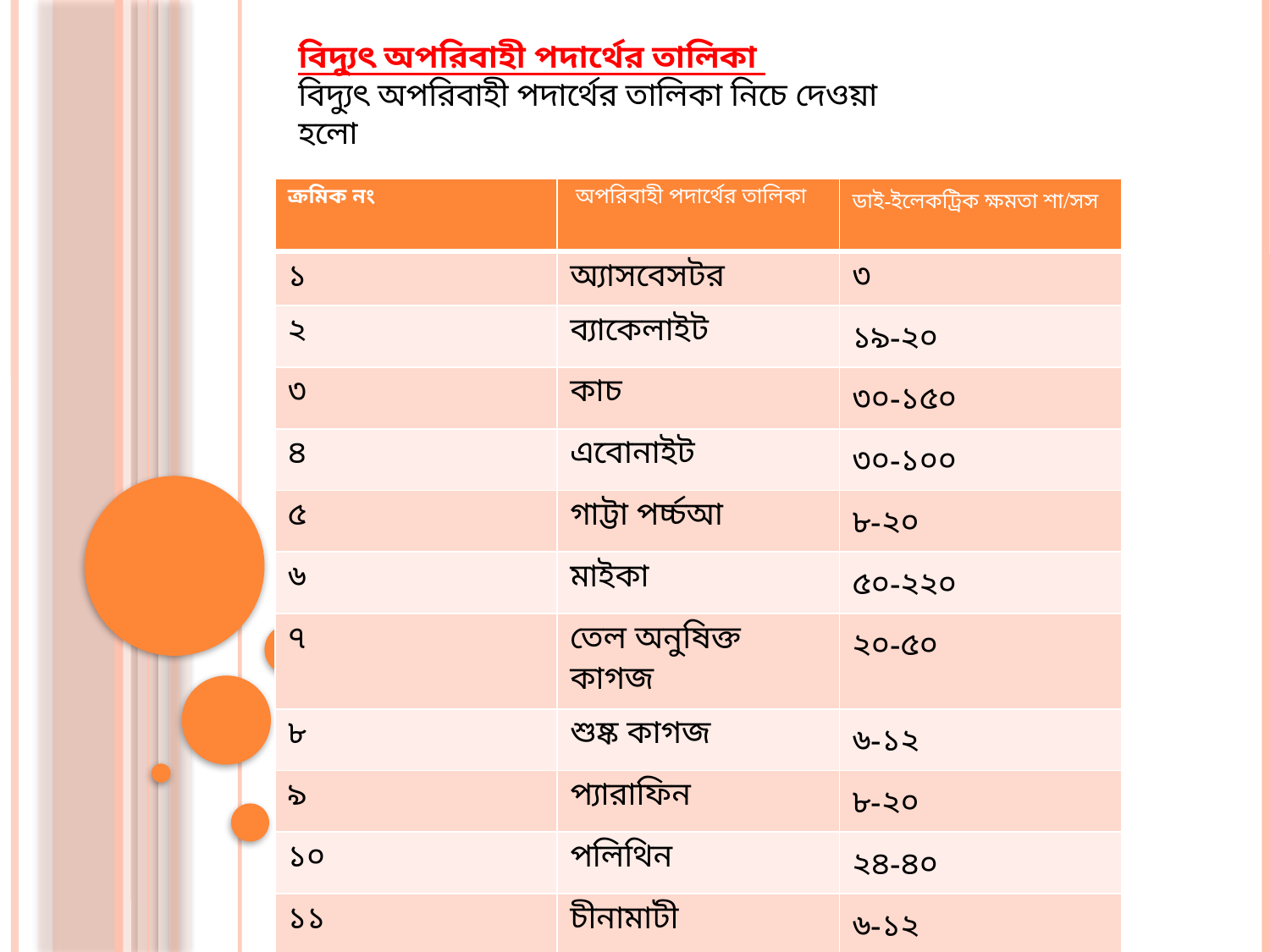

বিদ্যুৎ অপরিবাহী পদার্থের তালিকা
বিদ্যুৎ অপরিবাহী পদার্থের তালিকা নিচে দেওয়া হলো
| ক্রমিক নং | অপরিবাহী পদার্থের তালিকা | ডাই-ইলেকট্রিক ক্ষমতা শা/সস |
| --- | --- | --- |
| ১ | অ্যাসবেসটর | ৩ |
| ২ | ব্যাকেলাইট | ১৯-২০ |
| ৩ | কাচ | ৩০-১৫০ |
| ৪ | এবোনাইট | ৩০-১০০ |
| ৫ | গাট্টা পর্চ্চআ | ৮-২০ |
| ৬ | মাইকা | ৫০-২২০ |
| ৭ | তেল অনুষিক্ত কাগজ | ২০-৫০ |
| ৮ | শুষ্ক কাগজ | ৬-১২ |
| ৯ | প্যারাফিন | ৮-২০ |
| ১০ | পলিথিন | ২৪-৪০ |
| ১১ | চীনামাটী | ৬-১২ |
| ১২ | রাবার | ১৬-৫০ |
| ১৩ | শকনো কাঠ | ০.৫-১.০ |